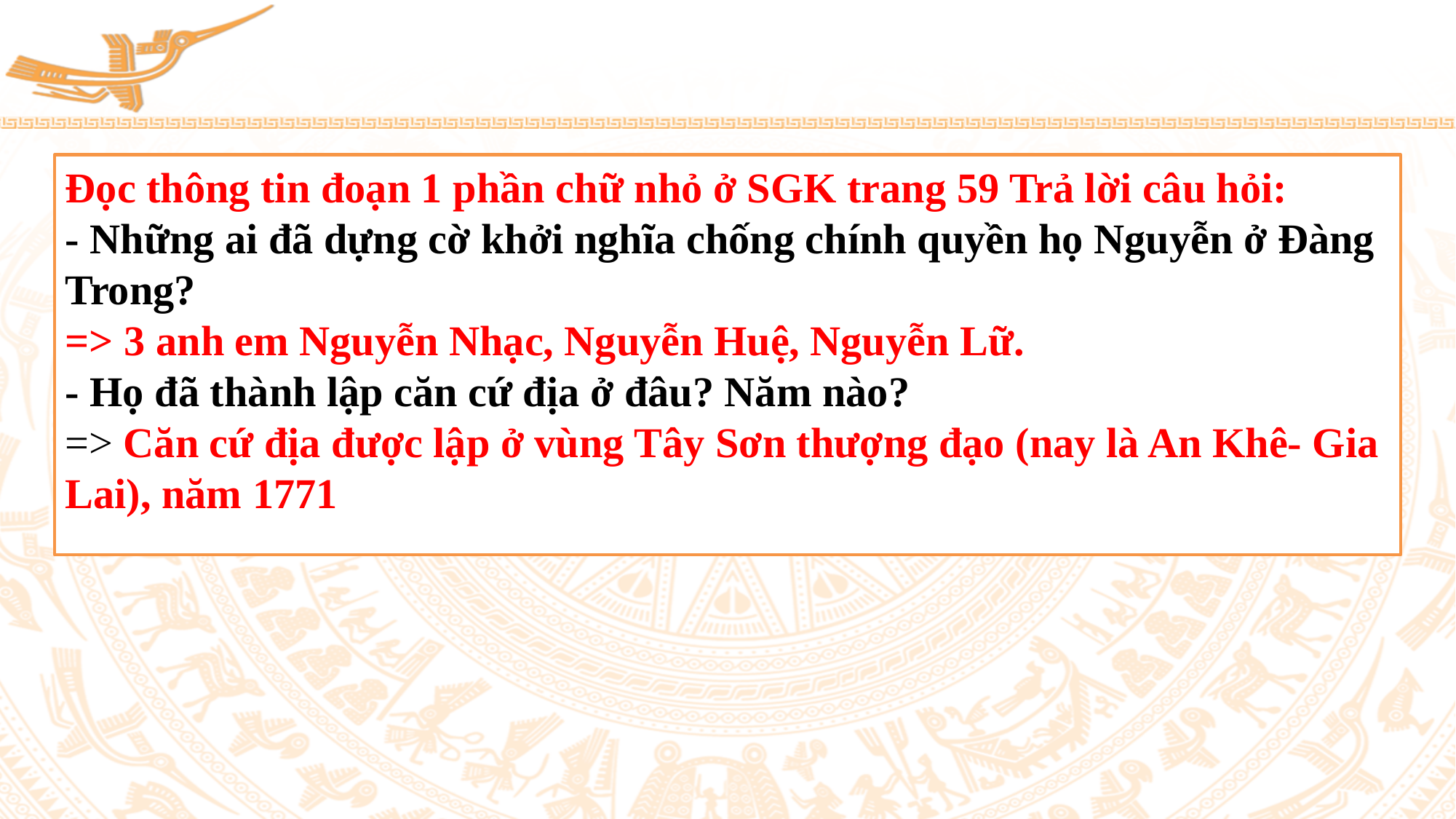

Đọc thông tin đoạn 1 phần chữ nhỏ ở SGK trang 59 Trả lời câu hỏi:
- Những ai đã dựng cờ khởi nghĩa chống chính quyền họ Nguyễn ở Đàng Trong?
=> 3 anh em Nguyễn Nhạc, Nguyễn Huệ, Nguyễn Lữ.
- Họ đã thành lập căn cứ địa ở đâu? Năm nào?
=> Căn cứ địa được lập ở vùng Tây Sơn thượng đạo (nay là An Khê- Gia Lai), năm 1771